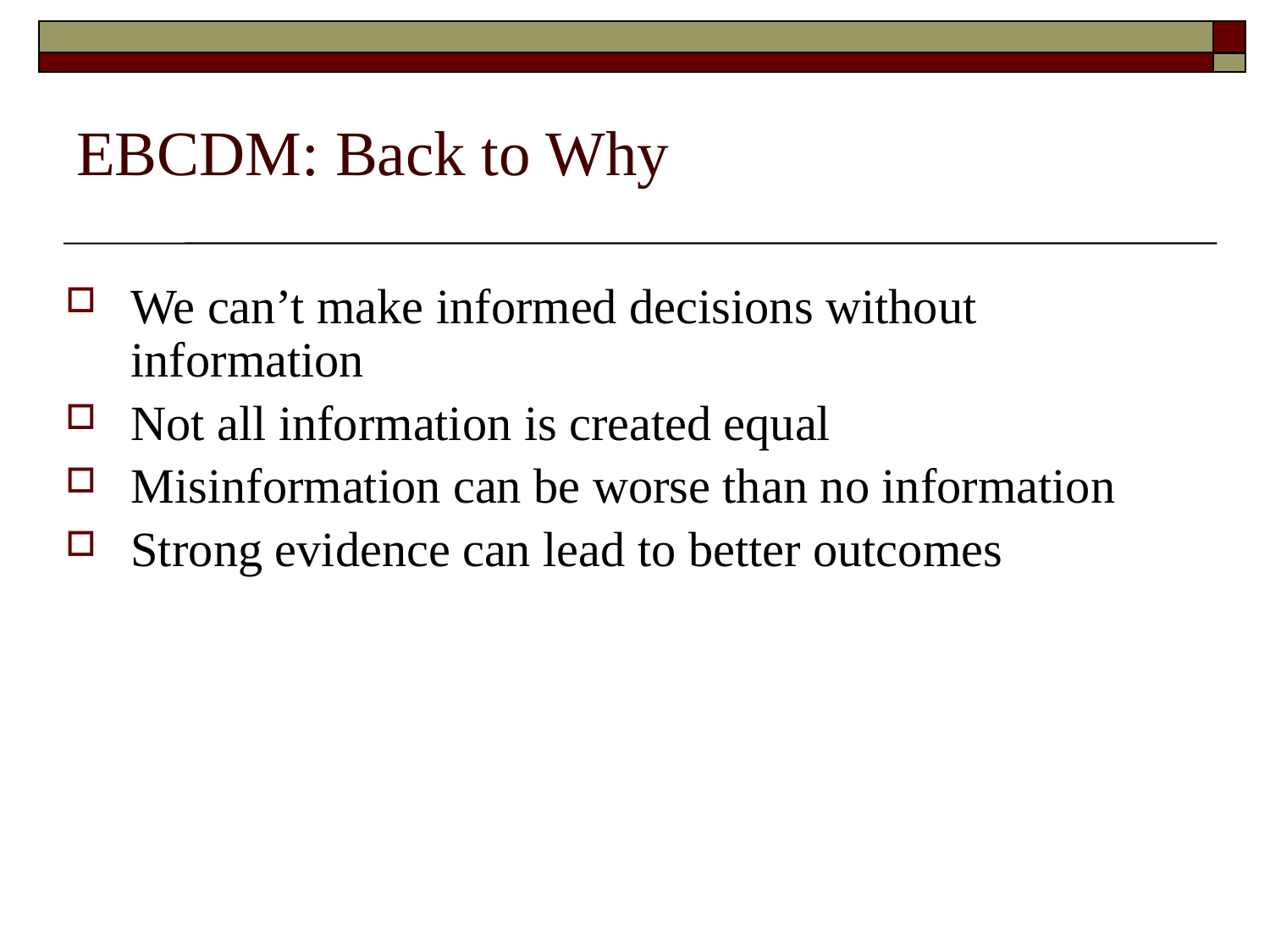

EBCDM: Back to Why
We can’t make informed decisions without information
Not all information is created equal
Misinformation can be worse than no information
Strong evidence can lead to better outcomes